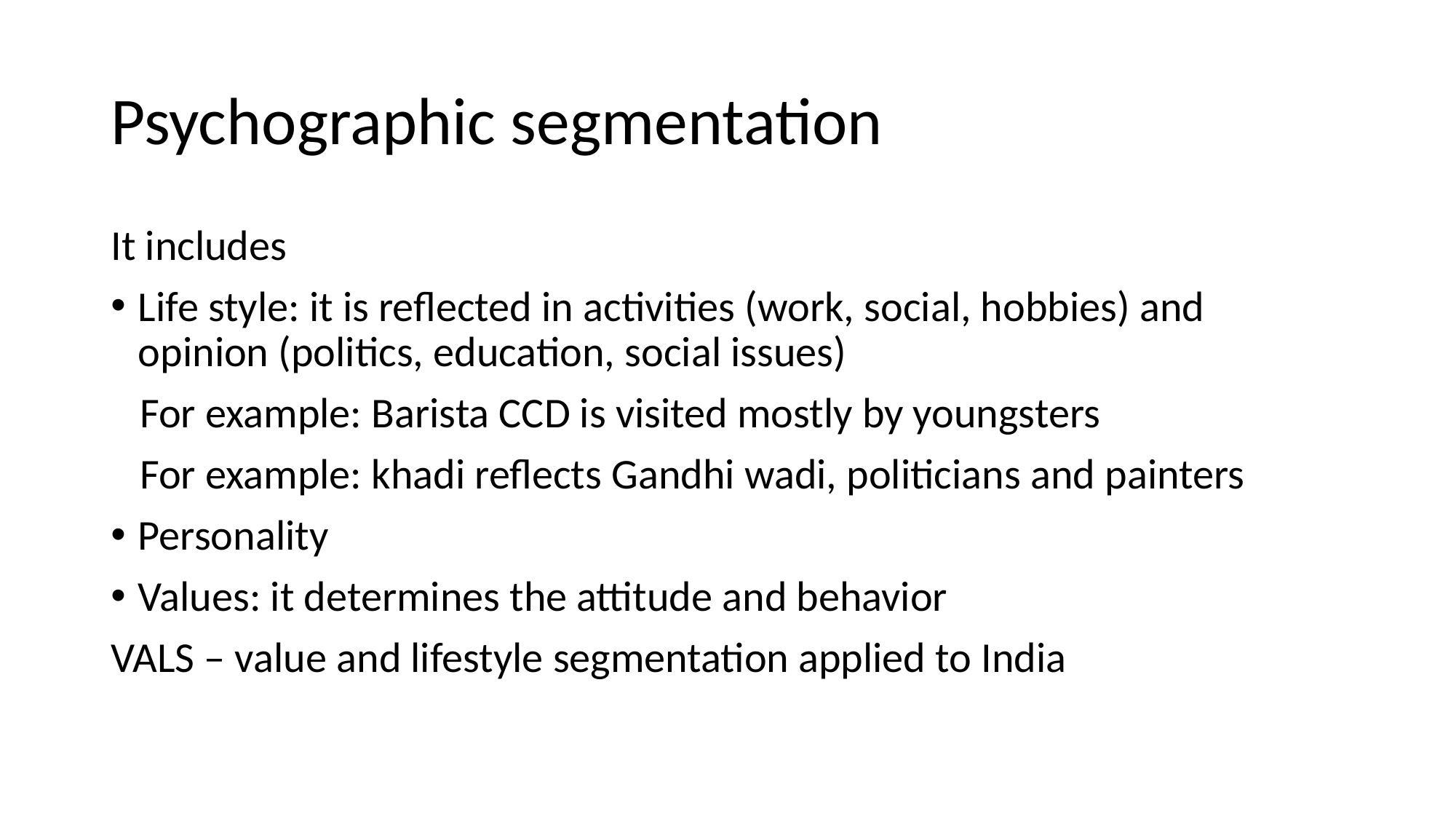

# Psychographic segmentation
It includes
Life style: it is reflected in activities (work, social, hobbies) and opinion (politics, education, social issues)
   For example: Barista CCD is visited mostly by youngsters
   For example: khadi reflects Gandhi wadi, politicians and painters
Personality
Values: it determines the attitude and behavior
VALS – value and lifestyle segmentation applied to India